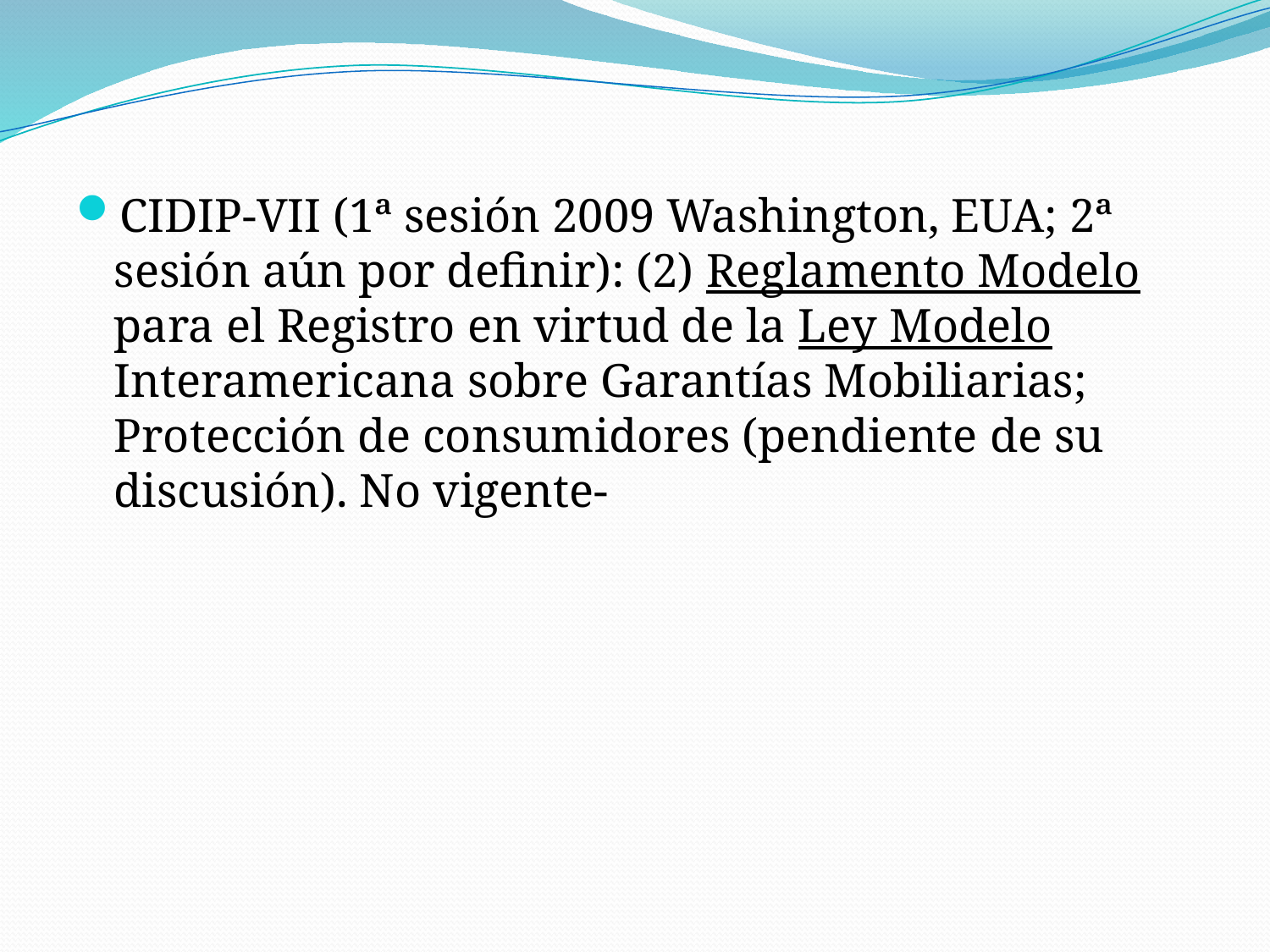

CIDIP-VII (1ª sesión 2009 Washington, EUA; 2ª sesión aún por definir): (2) Reglamento Modelo para el Registro en virtud de la Ley Modelo Interamericana sobre Garantías Mobiliarias; Protección de consumidores (pendiente de su discusión). No vigente-